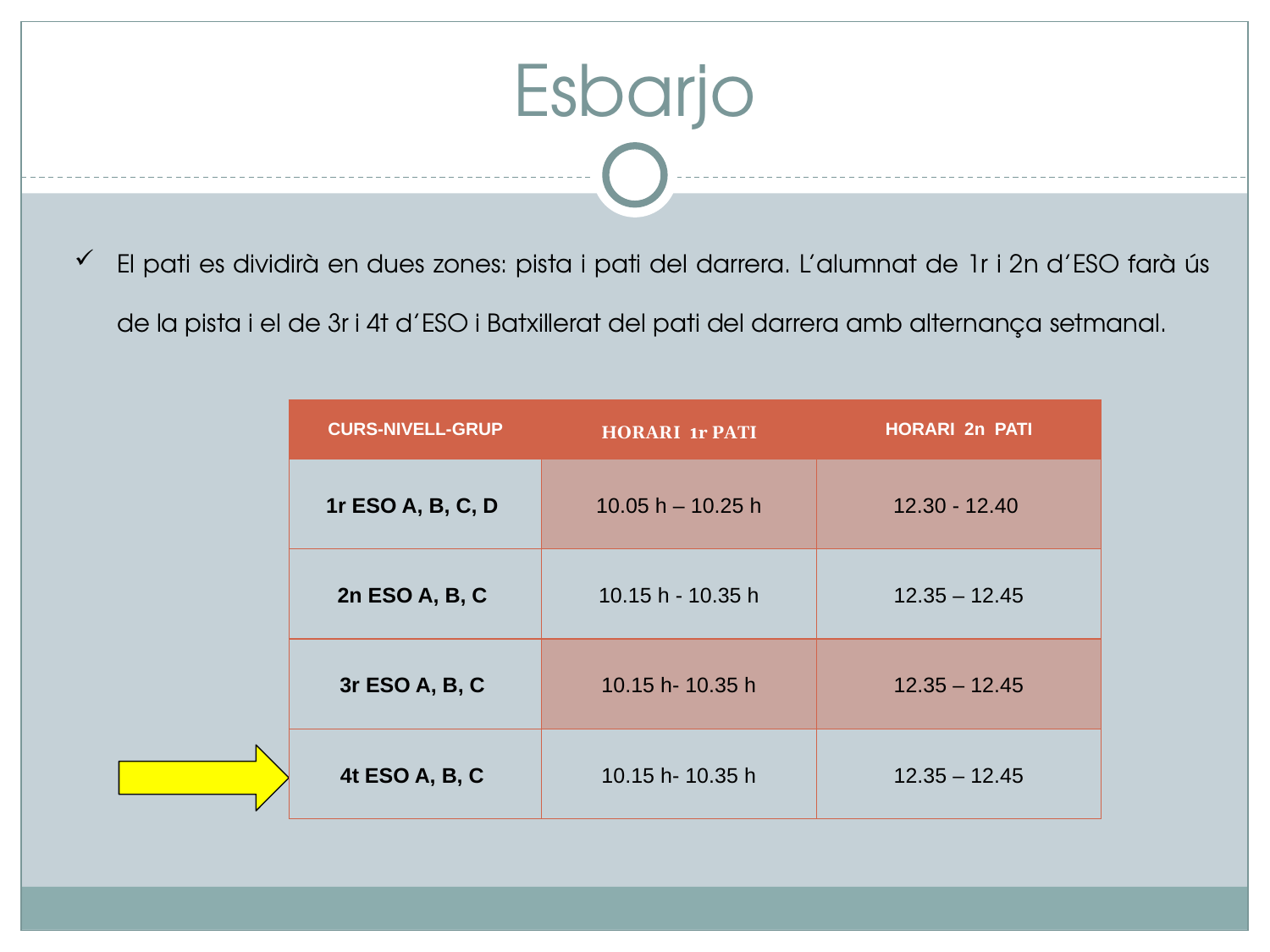

# Esbarjo
El pati es dividirà en dues zones: pista i pati del darrera. L’alumnat de 1r i 2n d’ESO farà ús de la pista i el de 3r i 4t d’ESO i Batxillerat del pati del darrera amb alternança setmanal.

| CURS-NIVELL-GRUP | HORARI 1r PATI | HORARI 2n PATI |
| --- | --- | --- |
| 1r ESO A, B, C, D | 10.05 h – 10.25 h | 12.30 - 12.40 |
| 2n ESO A, B, C | 10.15 h - 10.35 h | 12.35 – 12.45 |
| 3r ESO A, B, C | 10.15 h- 10.35 h | 12.35 – 12.45 |
| 4t ESO A, B, C | 10.15 h- 10.35 h | 12.35 – 12.45 |